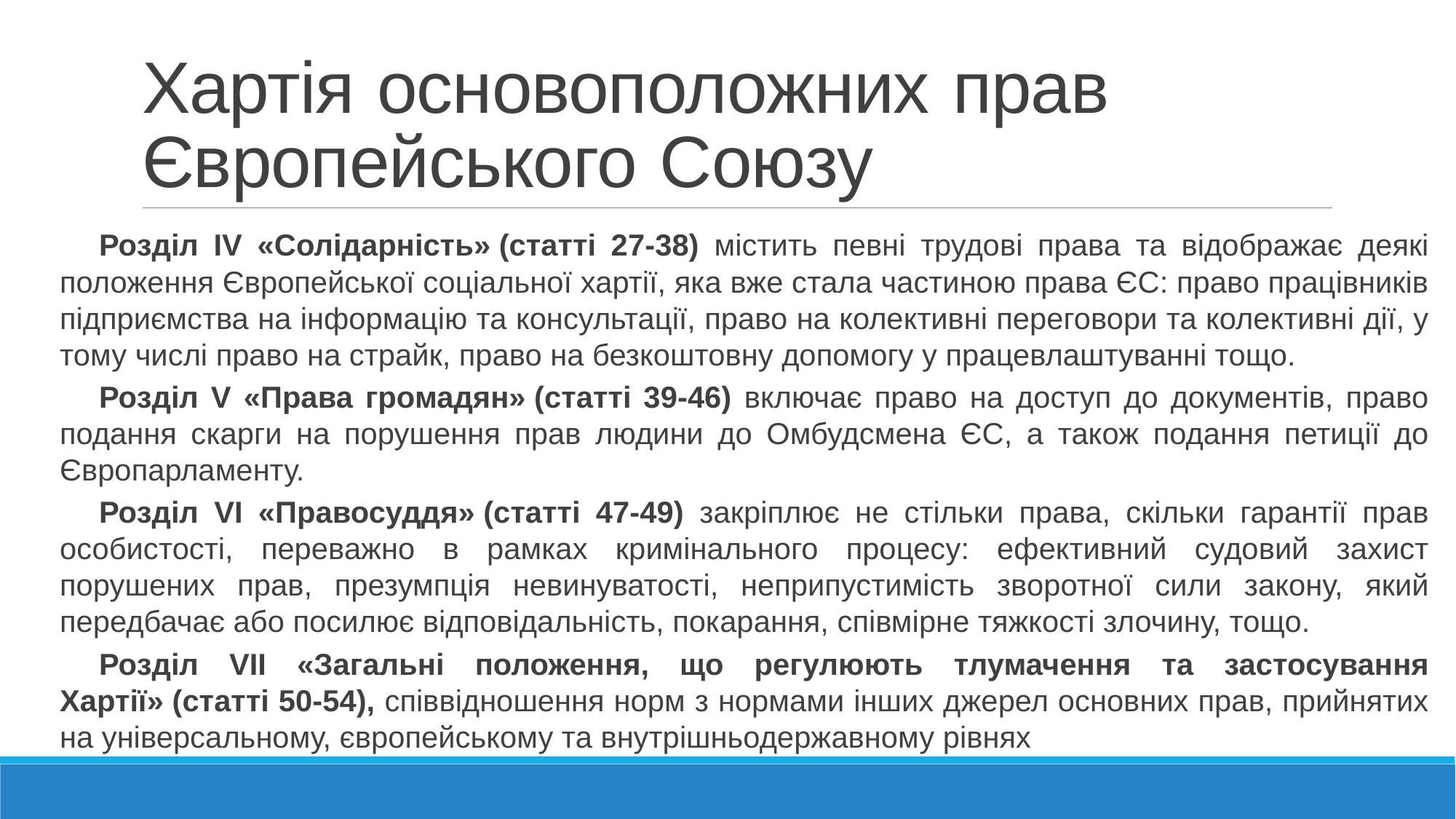

# Хартія основоположних прав Європейського Союзу
Розділ IV «Солідарність» (статті 27-38) містить певні трудові права та відображає деякі положення Європейської соціальної хартії, яка вже стала частиною права ЄС: право працівників підприємства на інформацію та консультації, право на колективні переговори та колективні дії, у тому числі право на страйк, право на безкоштовну допомогу у працевлаштуванні тощо.
Розділ V «Права громадян» (статті 39-46) включає право на доступ до документів, право подання скарги на порушення прав людини до Омбудсмена ЄС, а також подання петиції до Європарламенту.
Розділ VI «Правосуддя» (статті 47-49) закріплює не стільки права, скільки гарантії прав особистості, переважно в рамках кримінального процесу: ефективний судовий захист порушених прав, презумпція невинуватості, неприпустимість зворотної сили закону, який передбачає або посилює відповідальність, покарання, співмірне тяжкості злочину, тощо.
Розділ VII «Загальні положення, що регулюють тлумачення та застосування Хартії» (статті 50-54), співвідношення норм з нормами інших джерел основних прав, прийнятих на універсальному, європейському та внутрішньодержавному рівнях